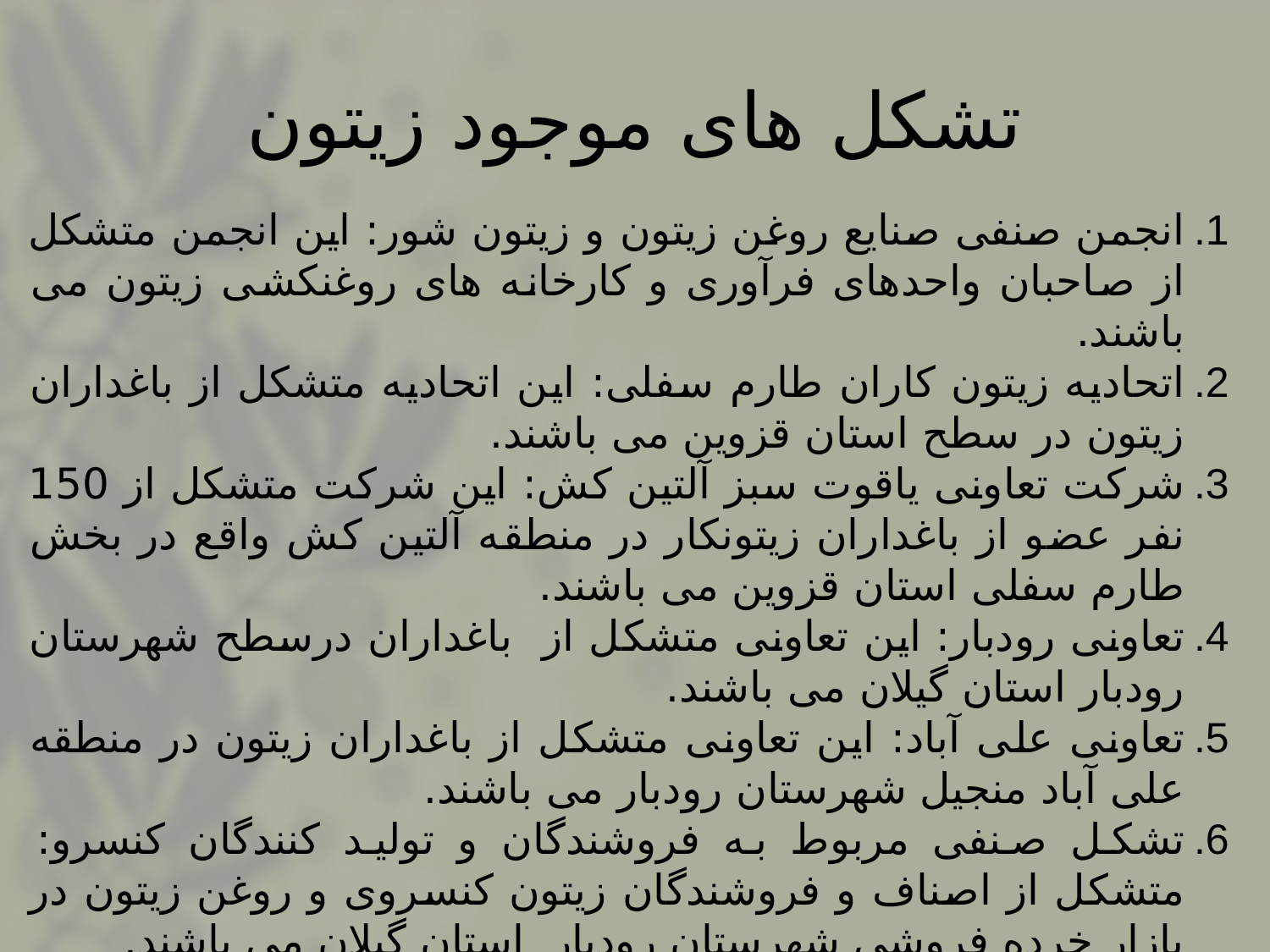

# تشکل های موجود زیتون
انجمن صنفی صنایع روغن زیتون و زیتون شور: این انجمن متشکل از صاحبان واحدهای فرآوری و کارخانه های روغنکشی زیتون می باشند.
اتحادیه زیتون کاران طارم سفلی: این اتحادیه متشکل از باغداران زیتون در سطح استان قزوین می باشند.
شرکت تعاونی یاقوت سبز آلتین کش: این شرکت متشکل از 150 نفر عضو از باغداران زیتونکار در منطقه آلتین کش واقع در بخش طارم سفلی استان قزوین می باشند.
تعاونی رودبار: این تعاونی متشکل از  باغداران درسطح شهرستان رودبار استان گیلان می باشند.
تعاونی علی آباد: این تعاونی متشکل از باغداران زیتون در منطقه علی آباد منجیل شهرستان رودبار می باشند.
تشکل صنفی مربوط به فروشندگان و تولید کنندگان کنسرو: متشکل از اصناف و فروشندگان زیتون کنسروی و روغن زیتون در بازار خرده فروشی شهرستان رودبار  استان گیلان می باشند.
تعاونی باغداران زیتون استان گیلان.
تعاونی زیتونکاران طارم.
شرکت تعاونی باغداران استان گیلان